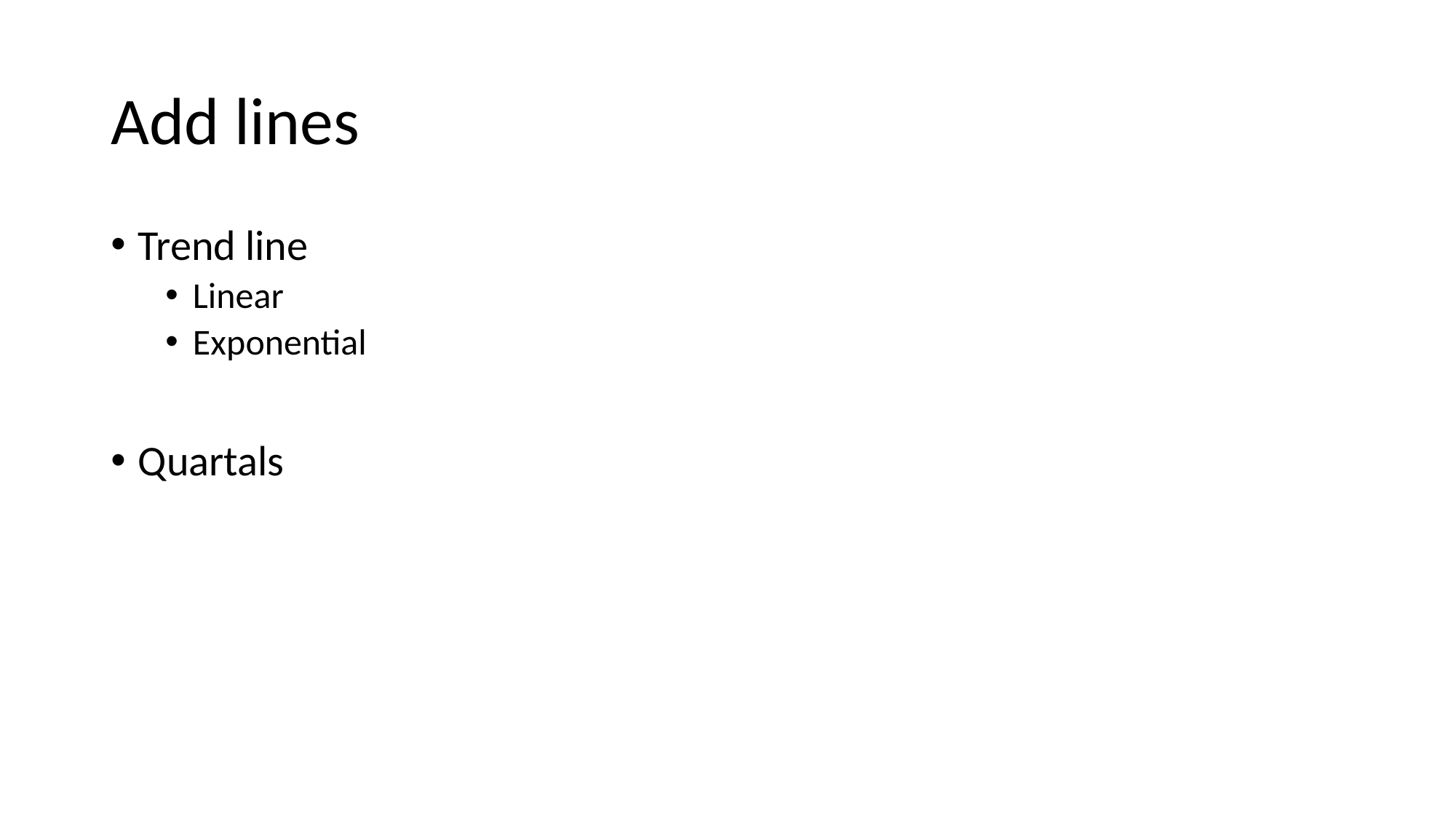

# Add lines
Trend line
Linear
Exponential

Quartals